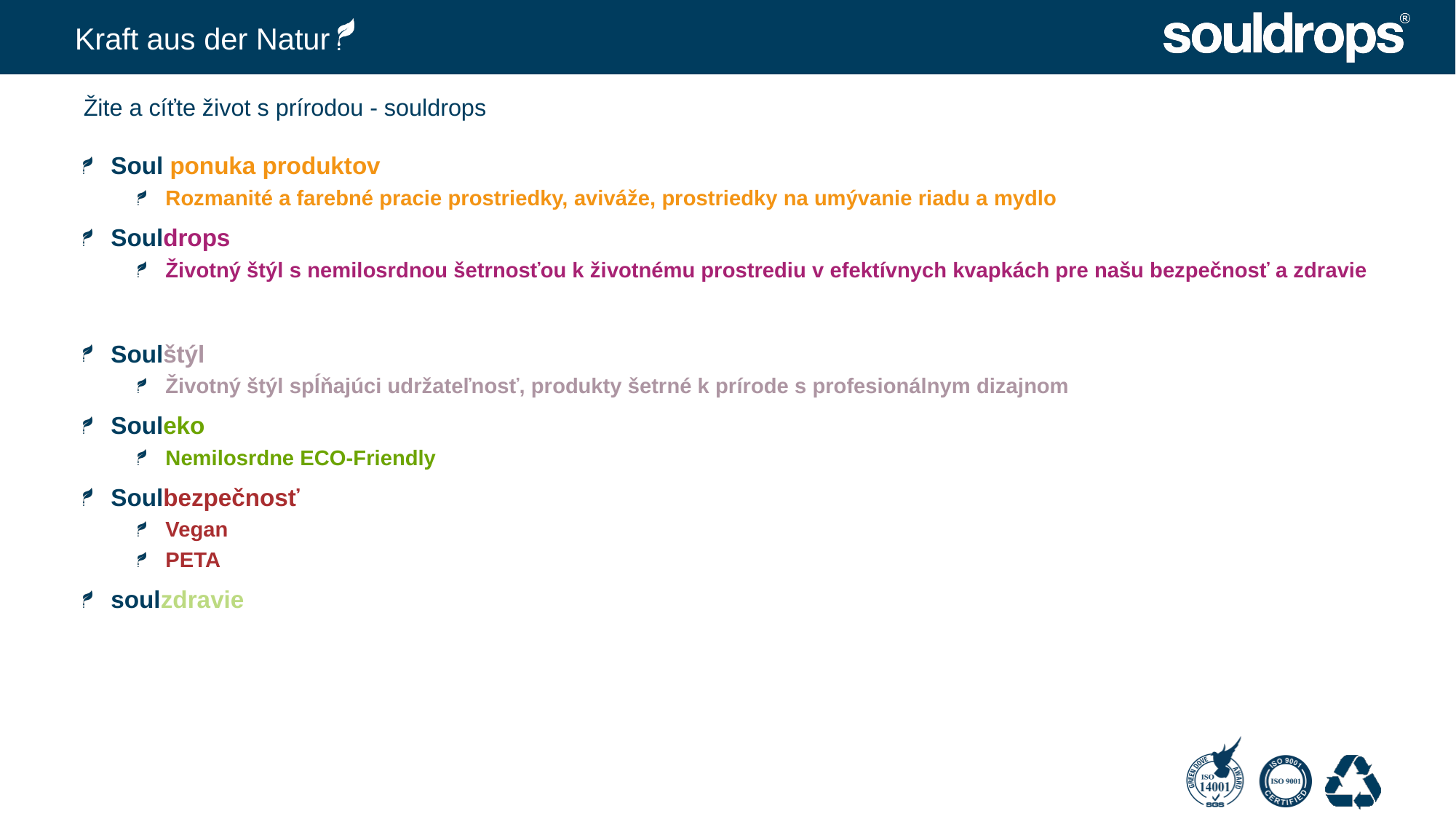

# Žite a cíťte život s prírodou - souldrops
Soul ponuka produktov
Rozmanité a farebné pracie prostriedky, aviváže, prostriedky na umývanie riadu a mydlo
Souldrops
Životný štýl s nemilosrdnou šetrnosťou k životnému prostrediu v efektívnych kvapkách pre našu bezpečnosť a zdravie

Soulštýl
Životný štýl spĺňajúci udržateľnosť, produkty šetrné k prírode s profesionálnym dizajnom
Souleko
Nemilosrdne ECO-Friendly
Soulbezpečnosť
Vegan
PETA
soulzdravie